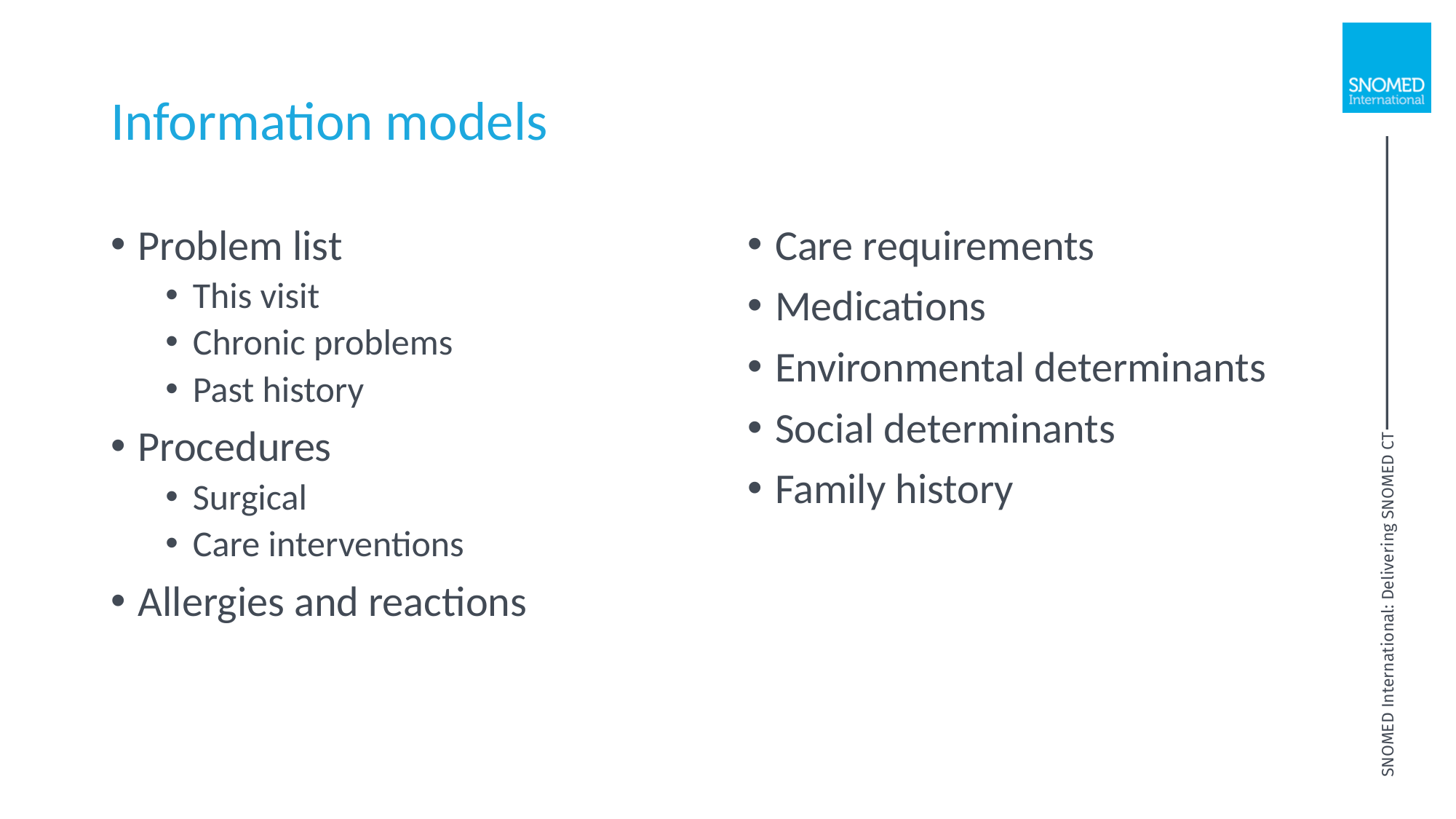

# Information models
Problem list
This visit
Chronic problems
Past history
Procedures
Surgical
Care interventions
Allergies and reactions

Care requirements
Medications
Environmental determinants
Social determinants
Family history